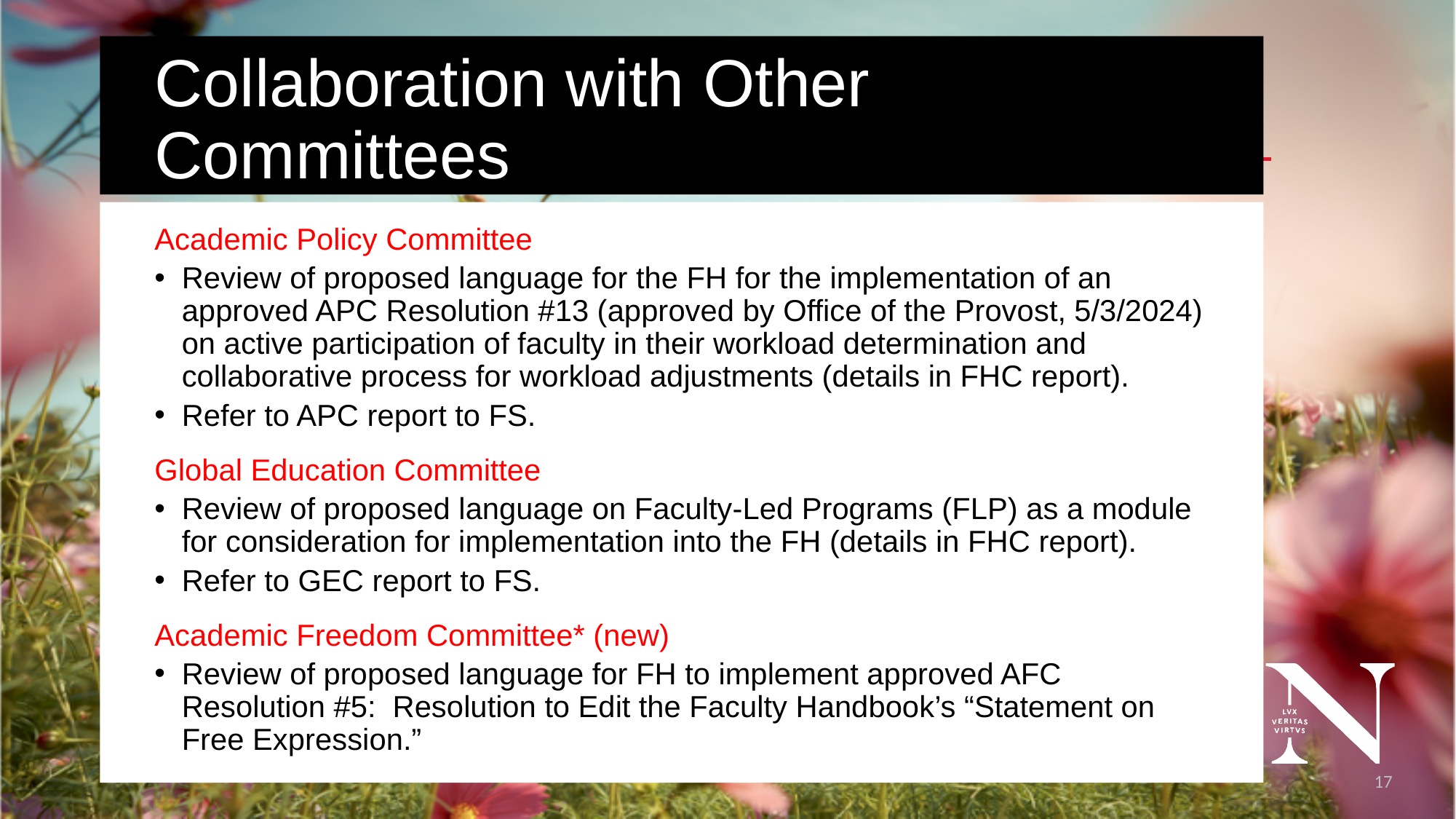

# Collaboration with Other Committees
Academic Policy Committee
Review of proposed language for the FH for the implementation of an approved APC Resolution #13 (approved by Office of the Provost, 5/3/2024) on active participation of faculty in their workload determination and collaborative process for workload adjustments (details in FHC report).
Refer to APC report to FS.

Global Education Committee
Review of proposed language on Faculty-Led Programs (FLP) as a module for consideration for implementation into the FH (details in FHC report).
Refer to GEC report to FS.

Academic Freedom Committee* (new)
Review of proposed language for FH to implement approved AFC Resolution #5:  Resolution to Edit the Faculty Handbook’s “Statement on Free Expression.”

17